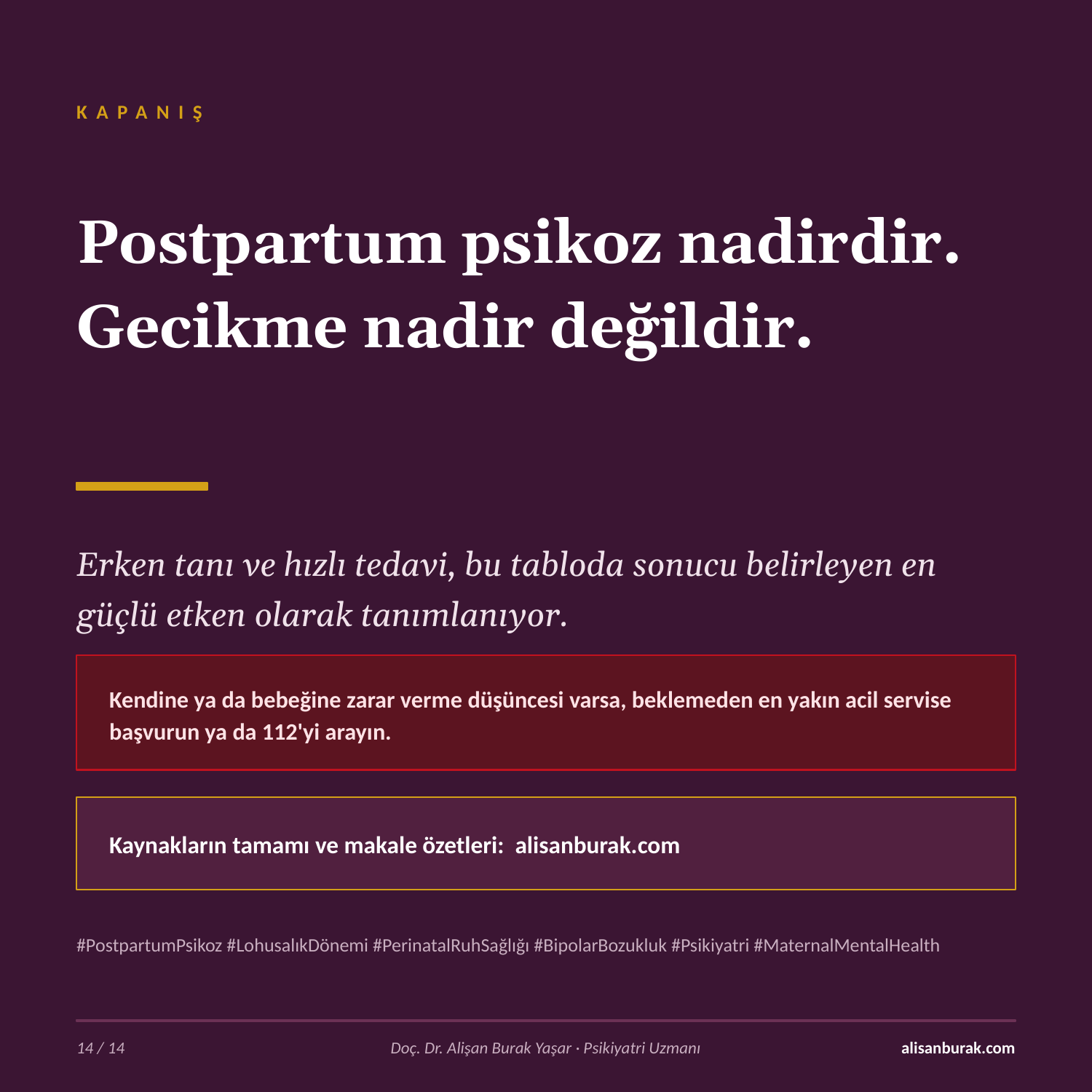

KAPANIŞ
Postpartum psikoz nadirdir.
Gecikme nadir değildir.

Erken tanı ve hızlı tedavi, bu tabloda sonucu belirleyen en güçlü etken olarak tanımlanıyor.

Kendine ya da bebeğine zarar verme düşüncesi varsa, beklemeden en yakın acil servise başvurun ya da 112'yi arayın.

Kaynakların tamamı ve makale özetleri:  alisanburak.com
#PostpartumPsikoz #LohusalıkDönemi #PerinatalRuhSağlığı #BipolarBozukluk #Psikiyatri #MaternalMentalHealth

14 / 14
Doç. Dr. Alişan Burak Yaşar · Psikiyatri Uzmanı
alisanburak.com